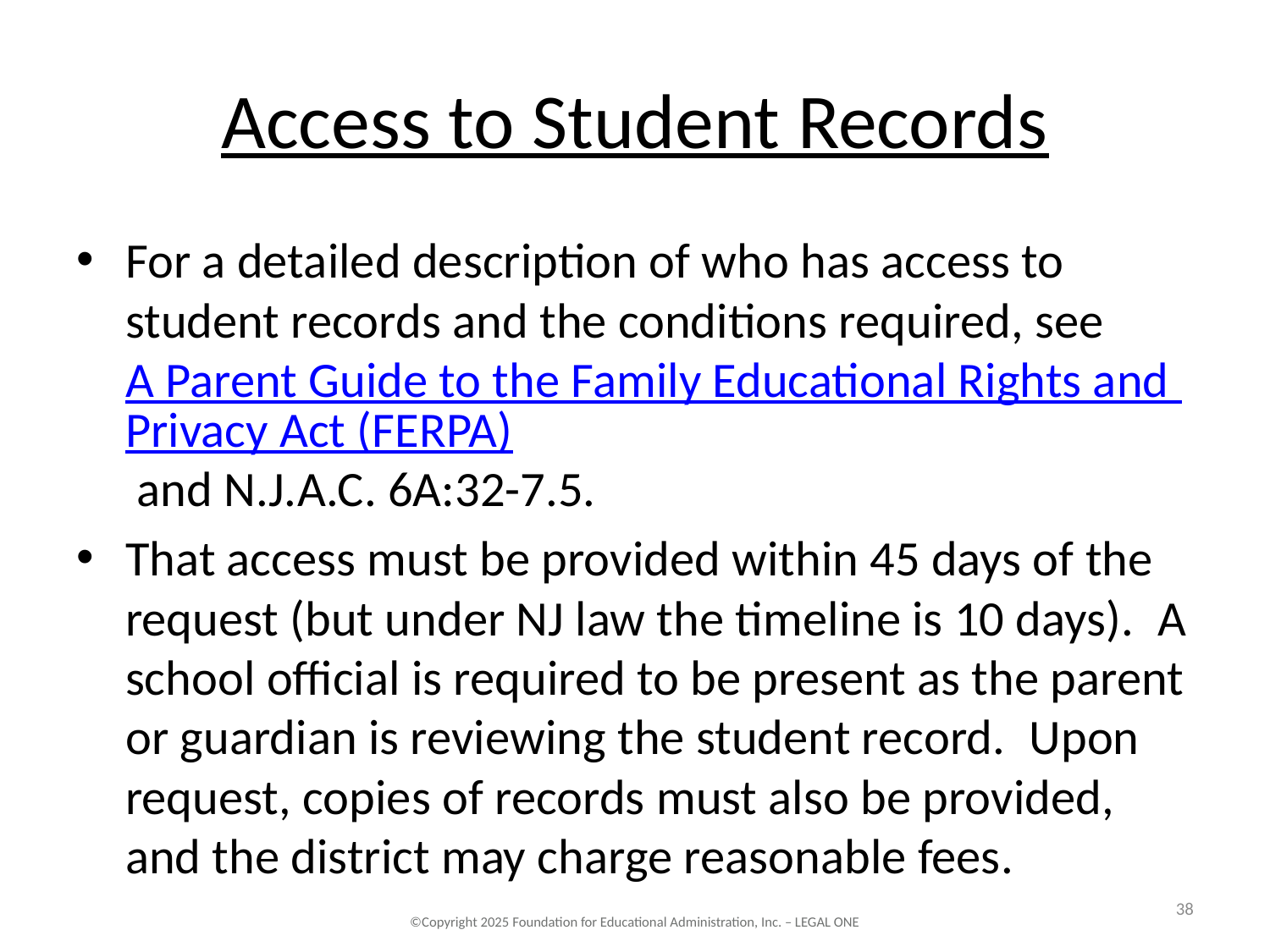

# Access to Student Records
For a detailed description of who has access to student records and the conditions required, see A Parent Guide to the Family Educational Rights and Privacy Act (FERPA) and N.J.A.C. 6A:32-7.5.
That access must be provided within 45 days of the request (but under NJ law the timeline is 10 days).  A school official is required to be present as the parent or guardian is reviewing the student record.  Upon request, copies of records must also be provided, and the district may charge reasonable fees.
38